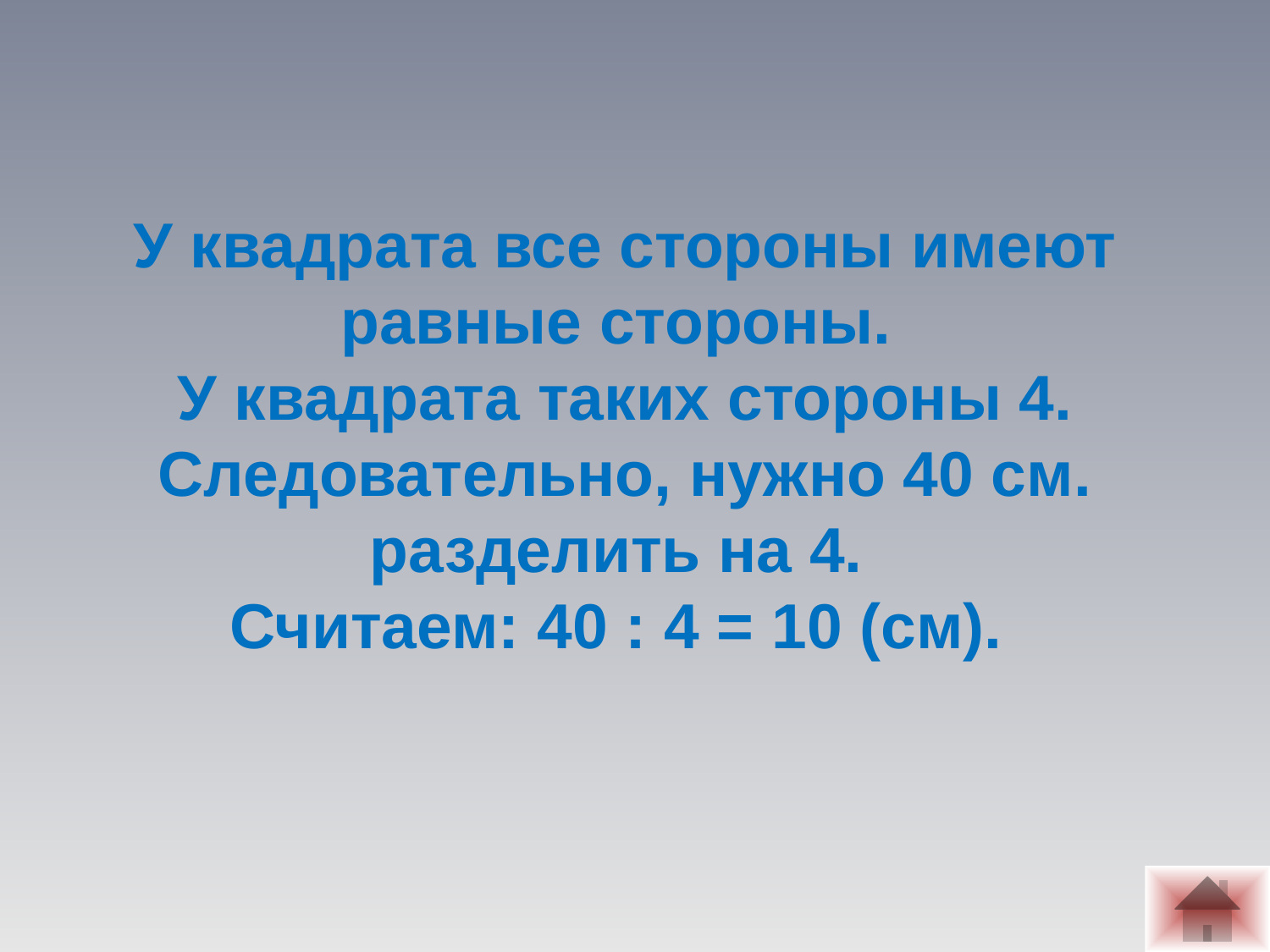

У квадрата все стороны имеют равные стороны.
У квадрата таких стороны 4. Следовательно, нужно 40 см. разделить на 4.
Считаем: 40 : 4 = 10 (см).